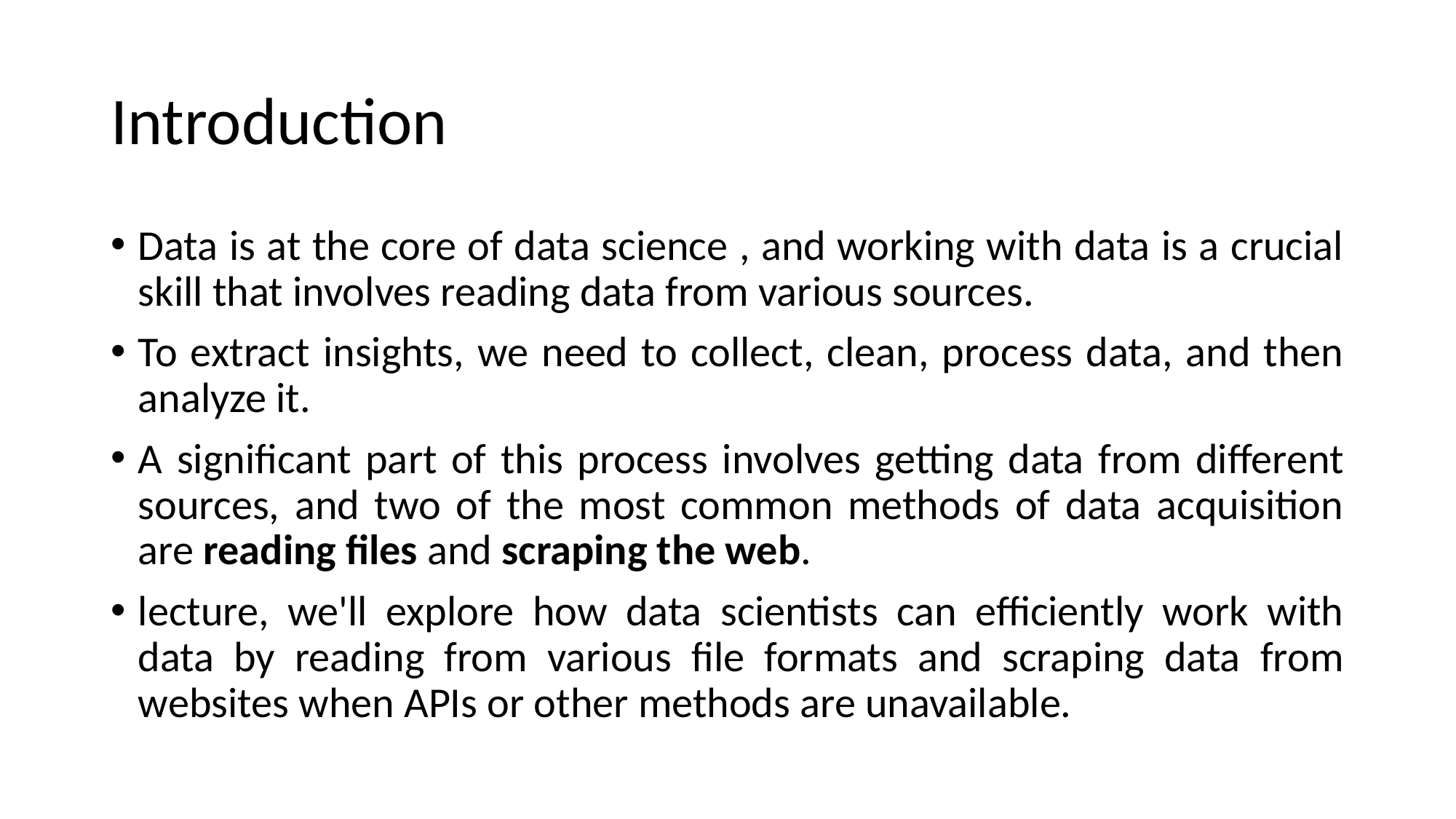

# Introduction
Data is at the core of data science , and working with data is a crucial skill that involves reading data from various sources.
To extract insights, we need to collect, clean, process data, and then analyze it.
A significant part of this process involves getting data from different sources, and two of the most common methods of data acquisition are reading files and scraping the web.
lecture, we'll explore how data scientists can efficiently work with data by reading from various file formats and scraping data from websites when APIs or other methods are unavailable.